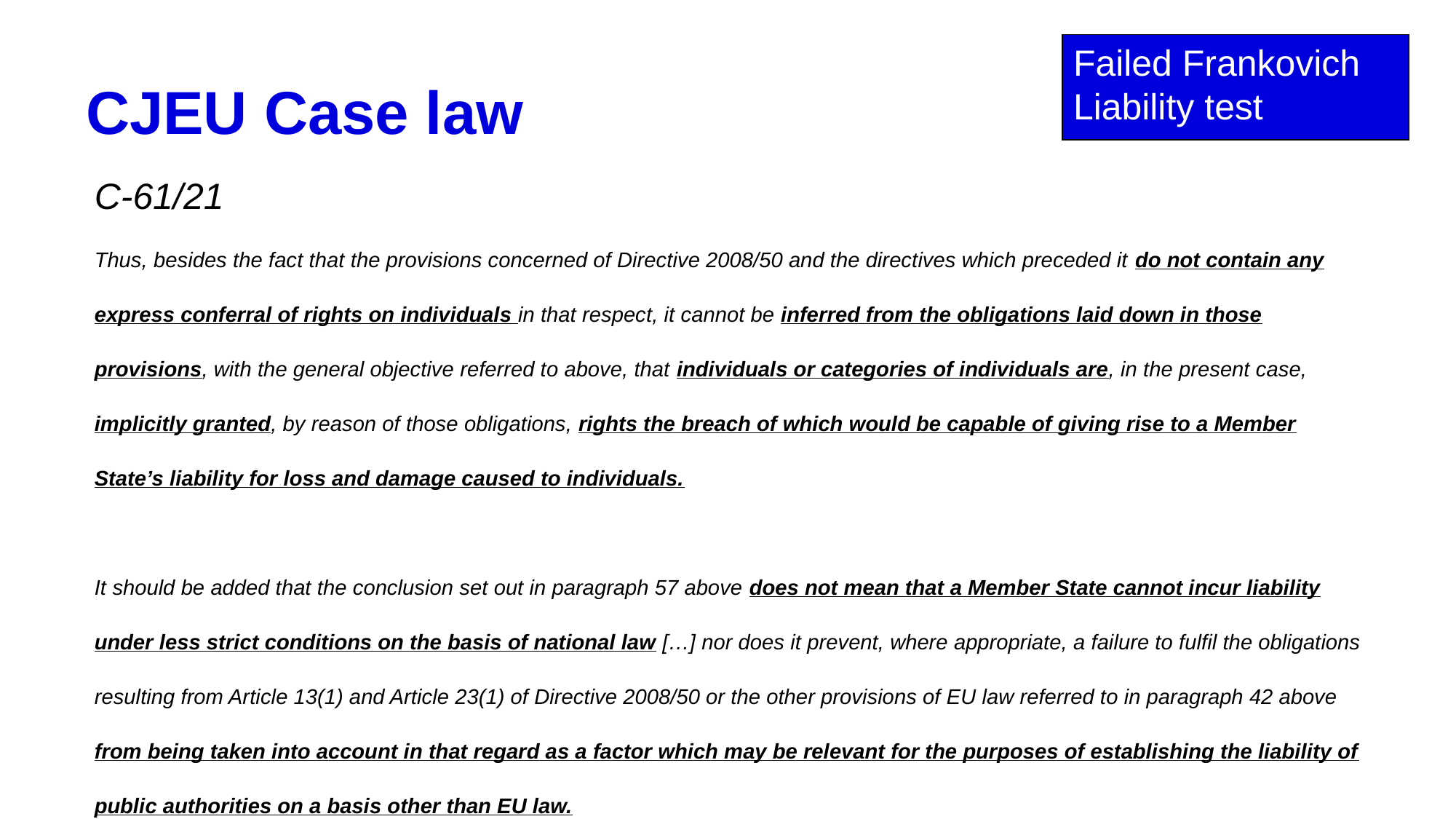

Failed Frankovich
Liability test
# CJEU Case law
C-61/21
Thus, besides the fact that the provisions concerned of Directive 2008/50 and the directives which preceded it do not contain any express conferral of rights on individuals in that respect, it cannot be inferred from the obligations laid down in those provisions, with the general objective referred to above, that individuals or categories of individuals are, in the present case, implicitly granted, by reason of those obligations, rights the breach of which would be capable of giving rise to a Member State’s liability for loss and damage caused to individuals.

It should be added that the conclusion set out in paragraph 57 above does not mean that a Member State cannot incur liability under less strict conditions on the basis of national law […] nor does it prevent, where appropriate, a failure to fulfil the obligations resulting from Article 13(1) and Article 23(1) of Directive 2008/50 or the other provisions of EU law referred to in paragraph 42 above from being taken into account in that regard as a factor which may be relevant for the purposes of establishing the liability of public authorities on a basis other than EU law.